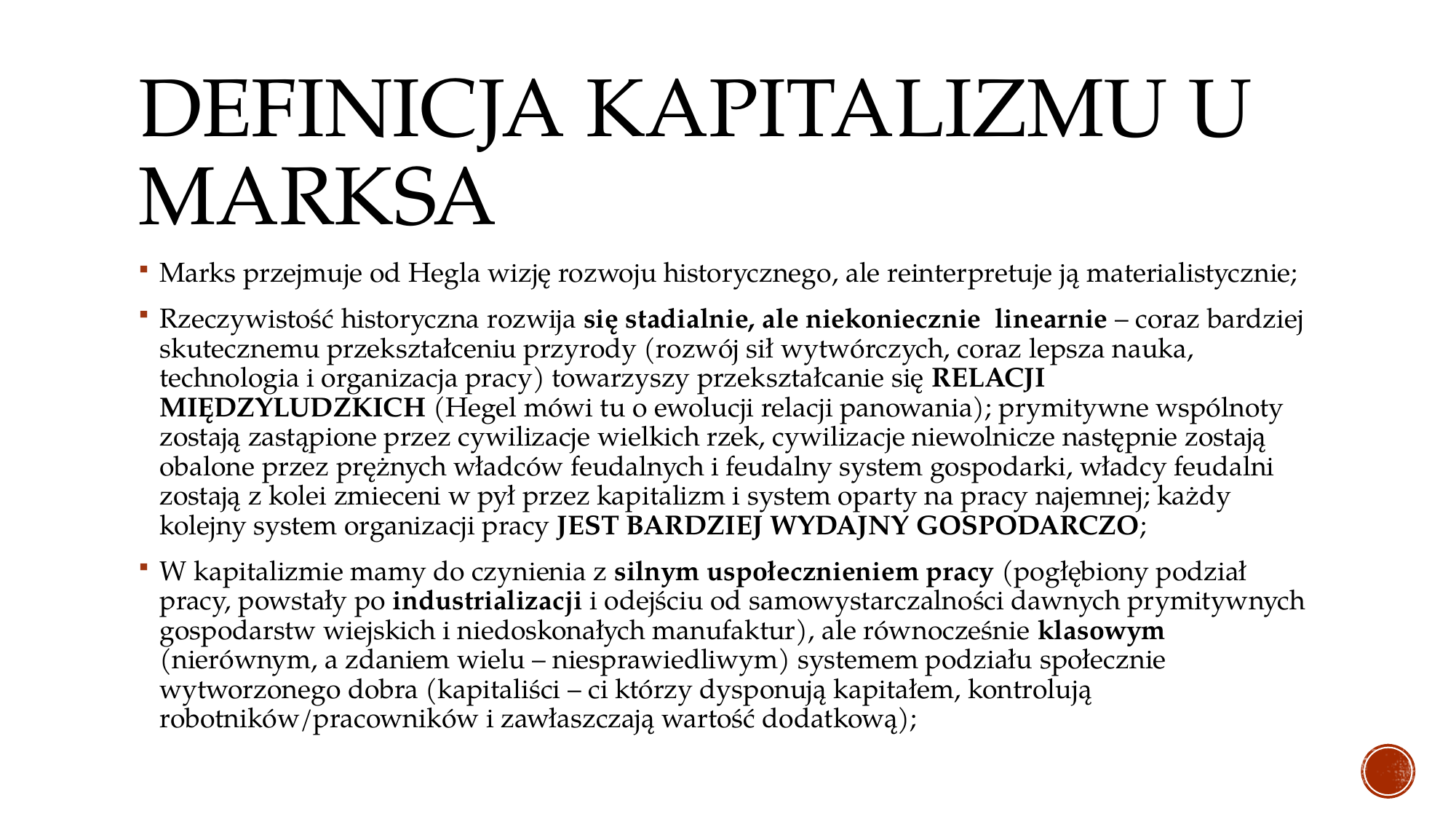

# Definicja kapitalizmu u Marksa
Marks przejmuje od Hegla wizję rozwoju historycznego, ale reinterpretuje ją materialistycznie;
Rzeczywistość historyczna rozwija się stadialnie, ale niekoniecznie  linearnie – coraz bardziej skutecznemu przekształceniu przyrody (rozwój sił wytwórczych, coraz lepsza nauka, technologia i organizacja pracy) towarzyszy przekształcanie się RELACJI MIĘDZYLUDZKICH (Hegel mówi tu o ewolucji relacji panowania); prymitywne wspólnoty zostają zastąpione przez cywilizacje wielkich rzek, cywilizacje niewolnicze następnie zostają obalone przez prężnych władców feudalnych i feudalny system gospodarki, władcy feudalni zostają z kolei zmieceni w pył przez kapitalizm i system oparty na pracy najemnej; każdy kolejny system organizacji pracy JEST BARDZIEJ WYDAJNY GOSPODARCZO;
W kapitalizmie mamy do czynienia z silnym uspołecznieniem pracy (pogłębiony podział pracy, powstały po industrializacji i odejściu od samowystarczalności dawnych prymitywnych gospodarstw wiejskich i niedoskonałych manufaktur), ale równocześnie klasowym (nierównym, a zdaniem wielu – niesprawiedliwym) systemem podziału społecznie wytworzonego dobra (kapitaliści – ci którzy dysponują kapitałem, kontrolują robotników/pracowników i zawłaszczają wartość dodatkową);